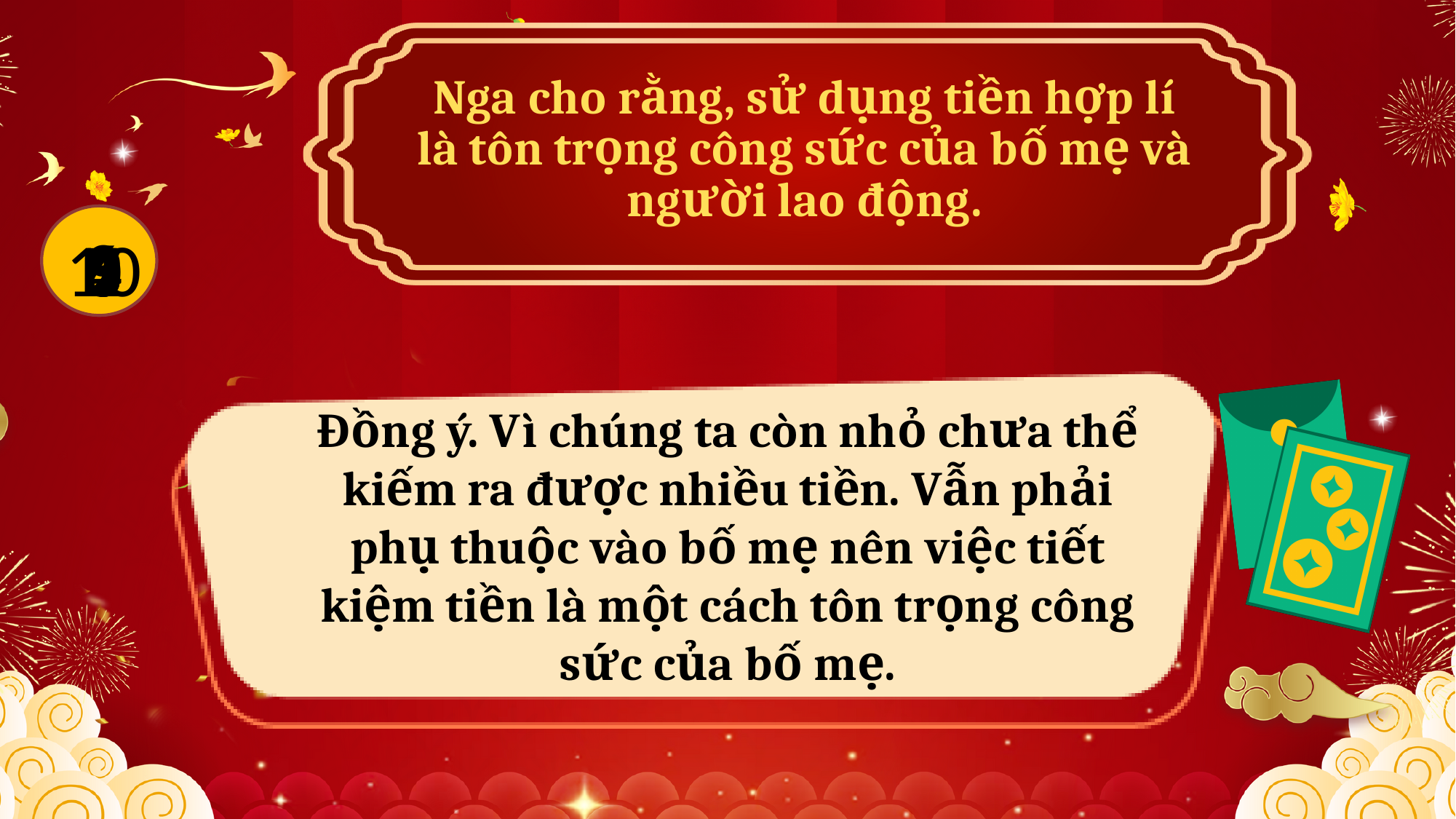

Nga cho rằng, sử dụng tiền hợp lí là tôn trọng công sức của bố mẹ và người lao động.

10
9
8
7
6
5
4
3
2
1
0

Đồng ý. Vì chúng ta còn nhỏ chưa thể kiếm ra được nhiều tiền. Vẫn phải phụ thuộc vào bố mẹ nên việc tiết kiệm tiền là một cách tôn trọng công sức của bố mẹ.